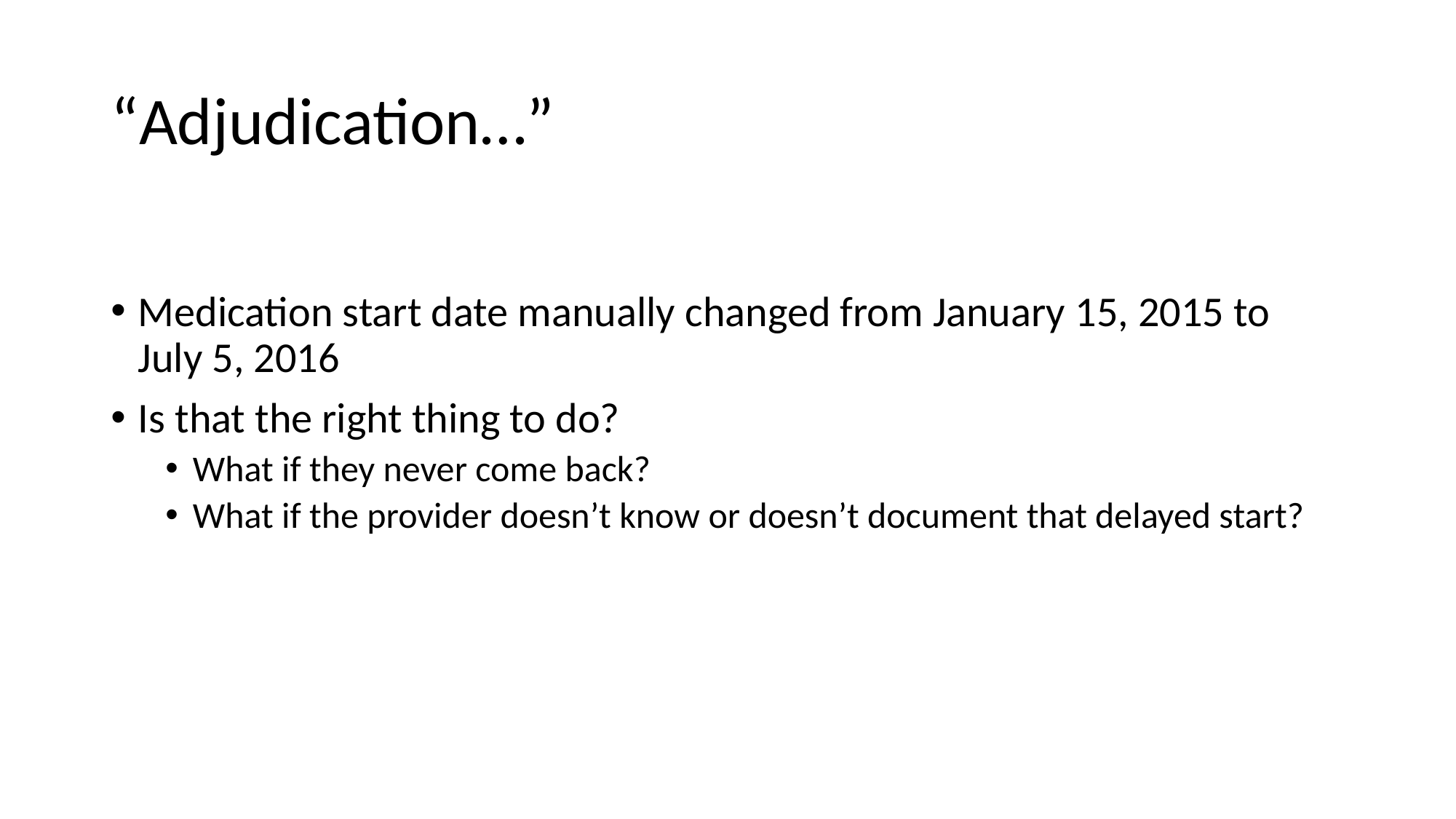

# “Adjudication…”

Medication start date manually changed from January 15, 2015 to July 5, 2016
Is that the right thing to do?
What if they never come back?
What if the provider doesn’t know or doesn’t document that delayed start?